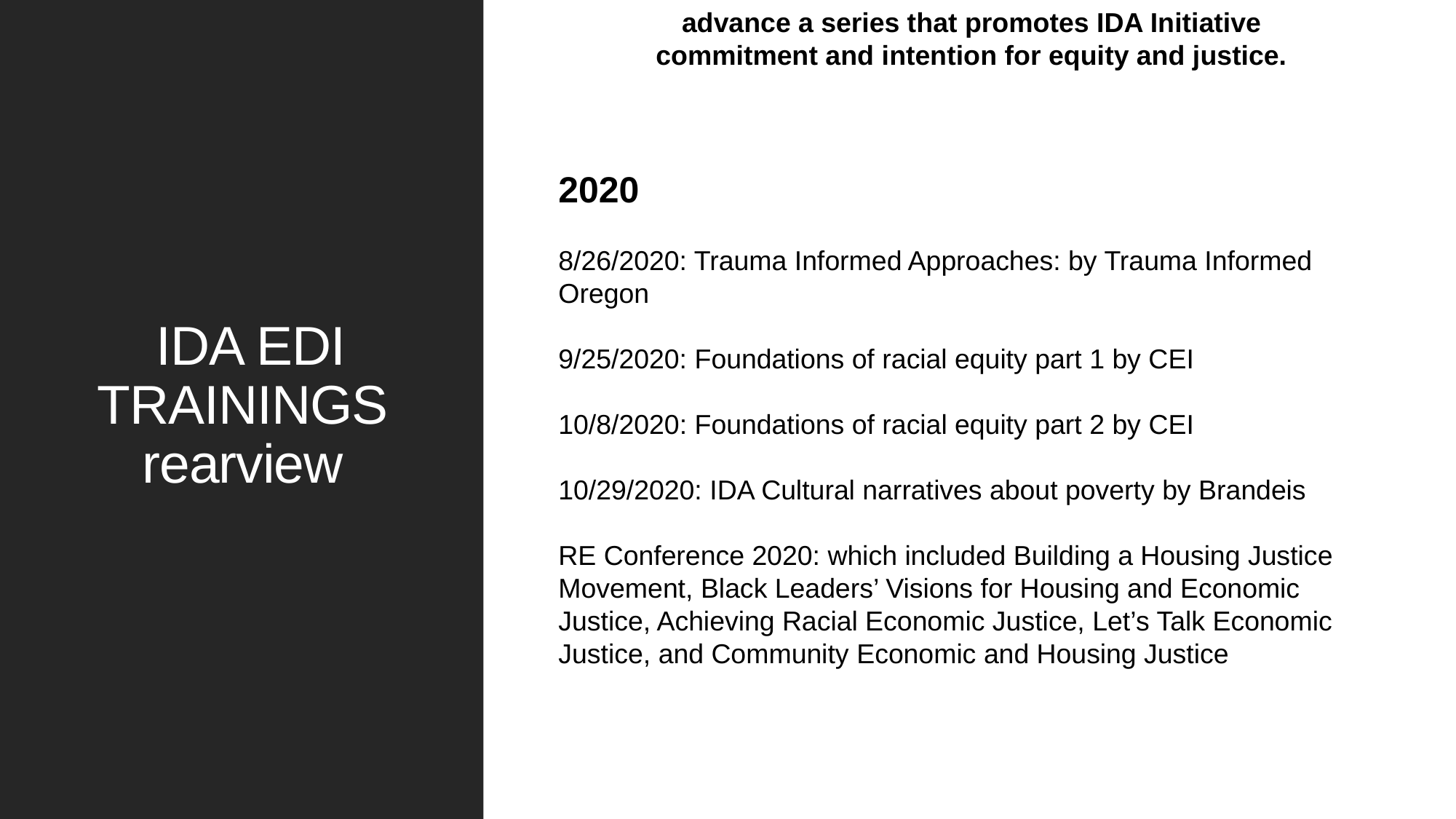

advance a series that promotes IDA Initiative commitment and intention for equity and justice.
# IDA EDI TRAININGS rearview
2020

8/26/2020: Trauma Informed Approaches: by Trauma Informed Oregon

9/25/2020: Foundations of racial equity part 1 by CEI

10/8/2020: Foundations of racial equity part 2 by CEI

10/29/2020: IDA Cultural narratives about poverty by Brandeis

RE Conference 2020: which included Building a Housing Justice Movement, Black Leaders’ Visions for Housing and Economic Justice, Achieving Racial Economic Justice, Let’s Talk Economic Justice, and Community Economic and Housing Justice